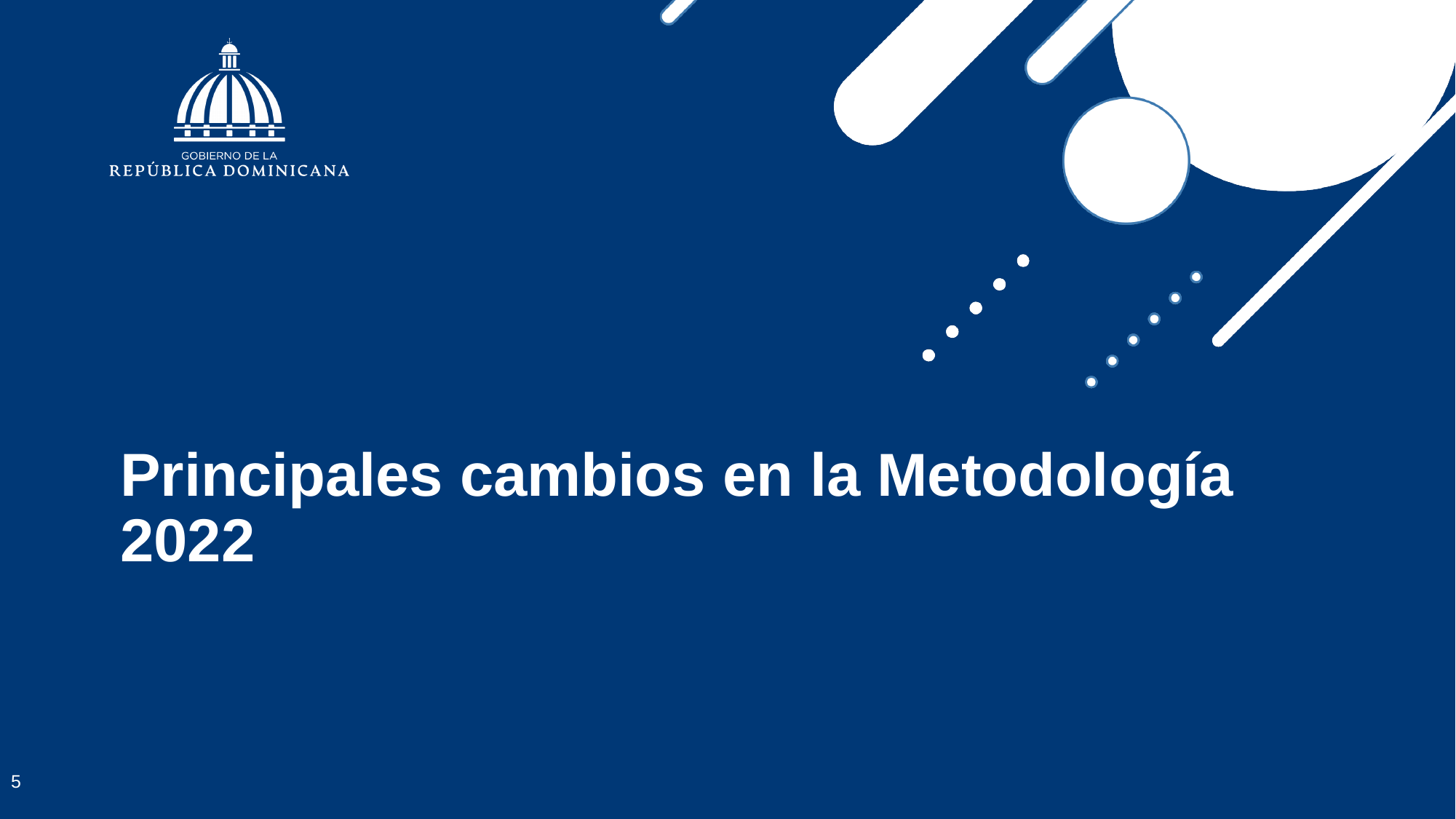

# Principales cambios en la Metodología 2022
5